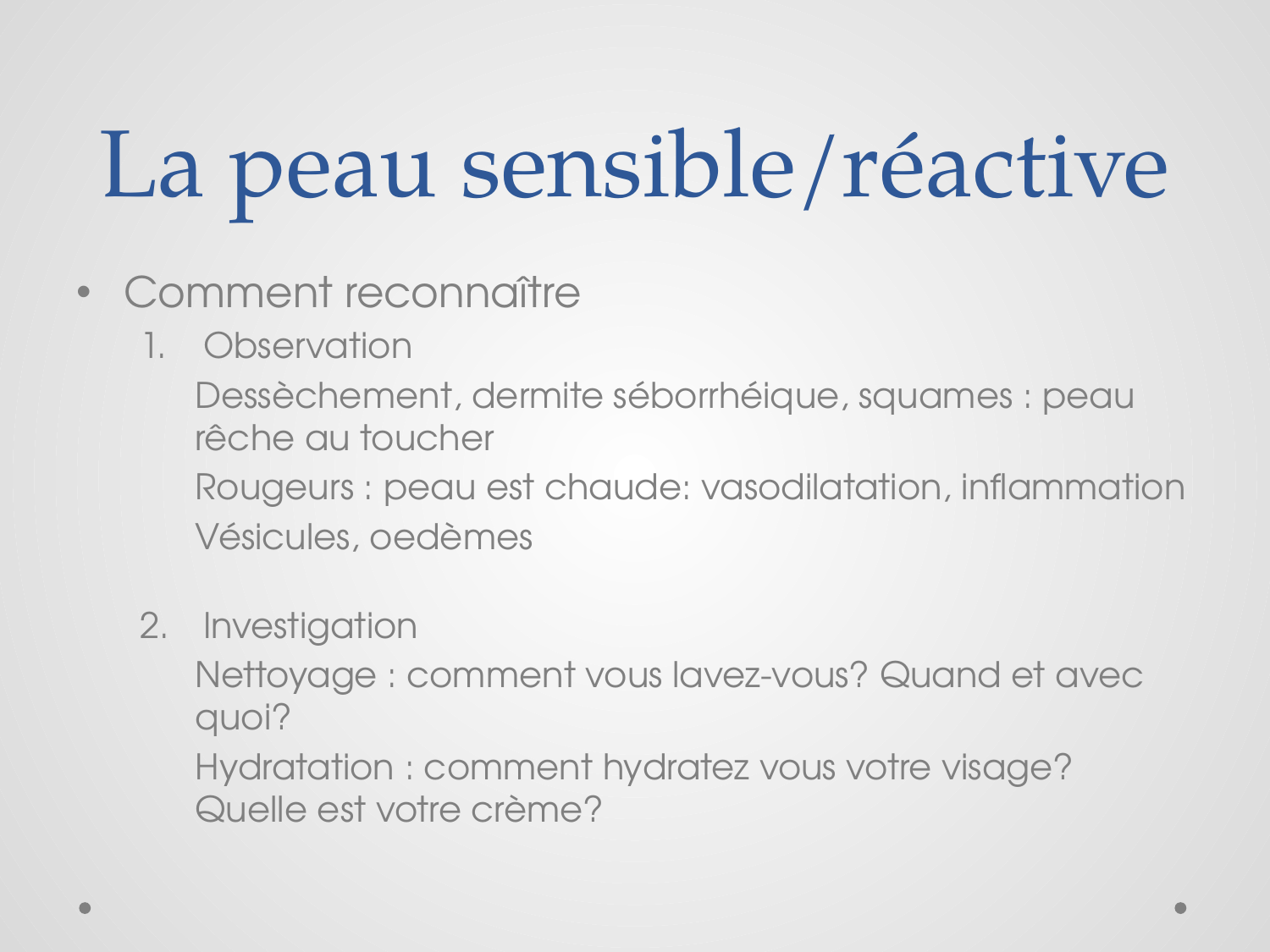

# La peau sensible/réactive
Comment reconnaître
Observation
Dessèchement, dermite séborrhéique, squames : peau rêche au toucher
Rougeurs : peau est chaude: vasodilatation, inflammation
Vésicules, oedèmes

Investigation
Nettoyage : comment vous lavez-vous? Quand et avec quoi?
Hydratation : comment hydratez vous votre visage? Quelle est votre crème?